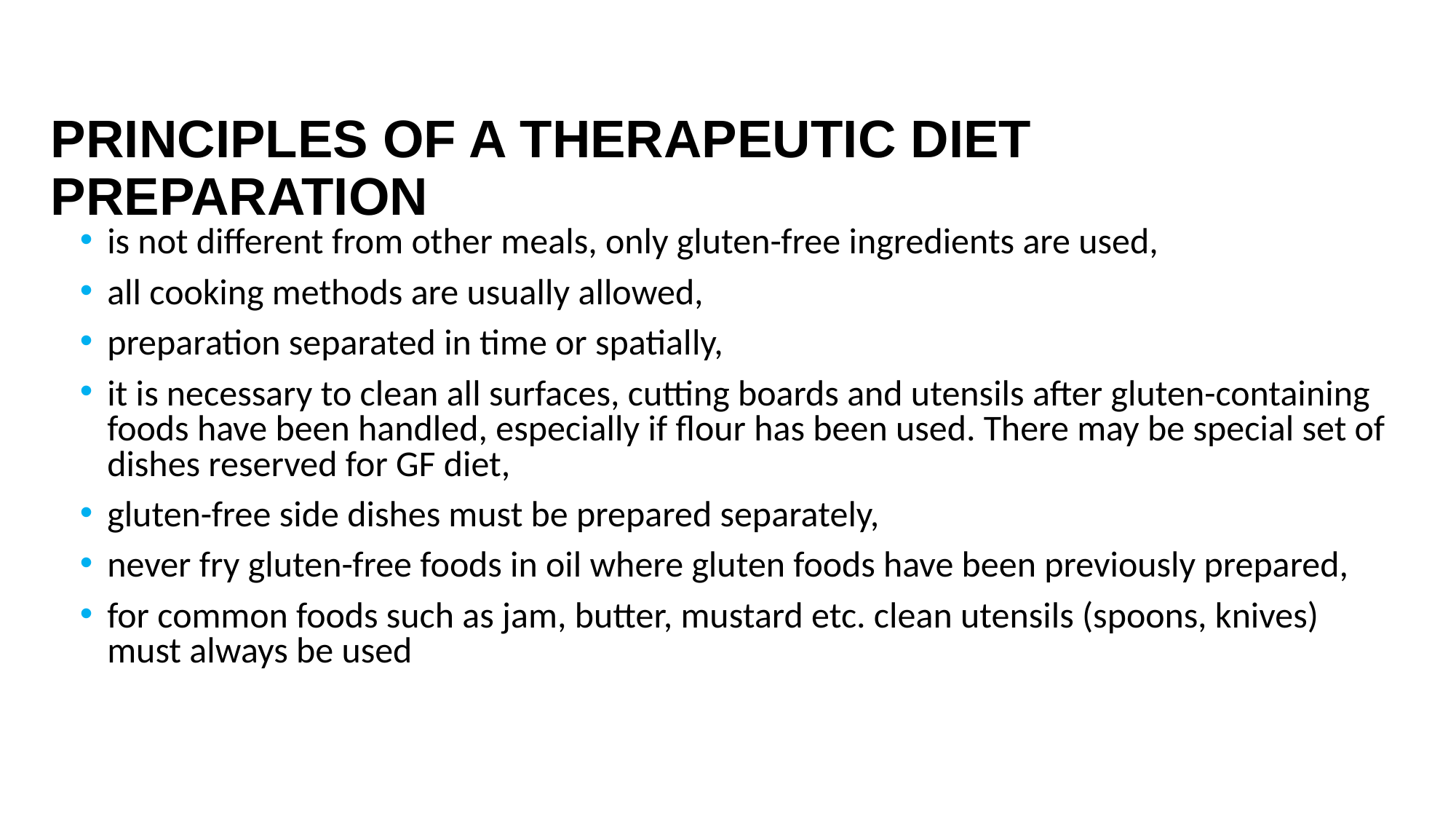

# PRINCIPLES OF A THERAPEUTIC DIET PREPARATION
is not different from other meals, only gluten-free ingredients are used,
all cooking methods are usually allowed,
preparation separated in time or spatially,
it is necessary to clean all surfaces, cutting boards and utensils after gluten-containing foods have been handled, especially if flour has been used. There may be special set of dishes reserved for GF diet,
gluten-free side dishes must be prepared separately,
never fry gluten-free foods in oil where gluten foods have been previously prepared,
for common foods such as jam, butter, mustard etc. clean utensils (spoons, knives) must always be used